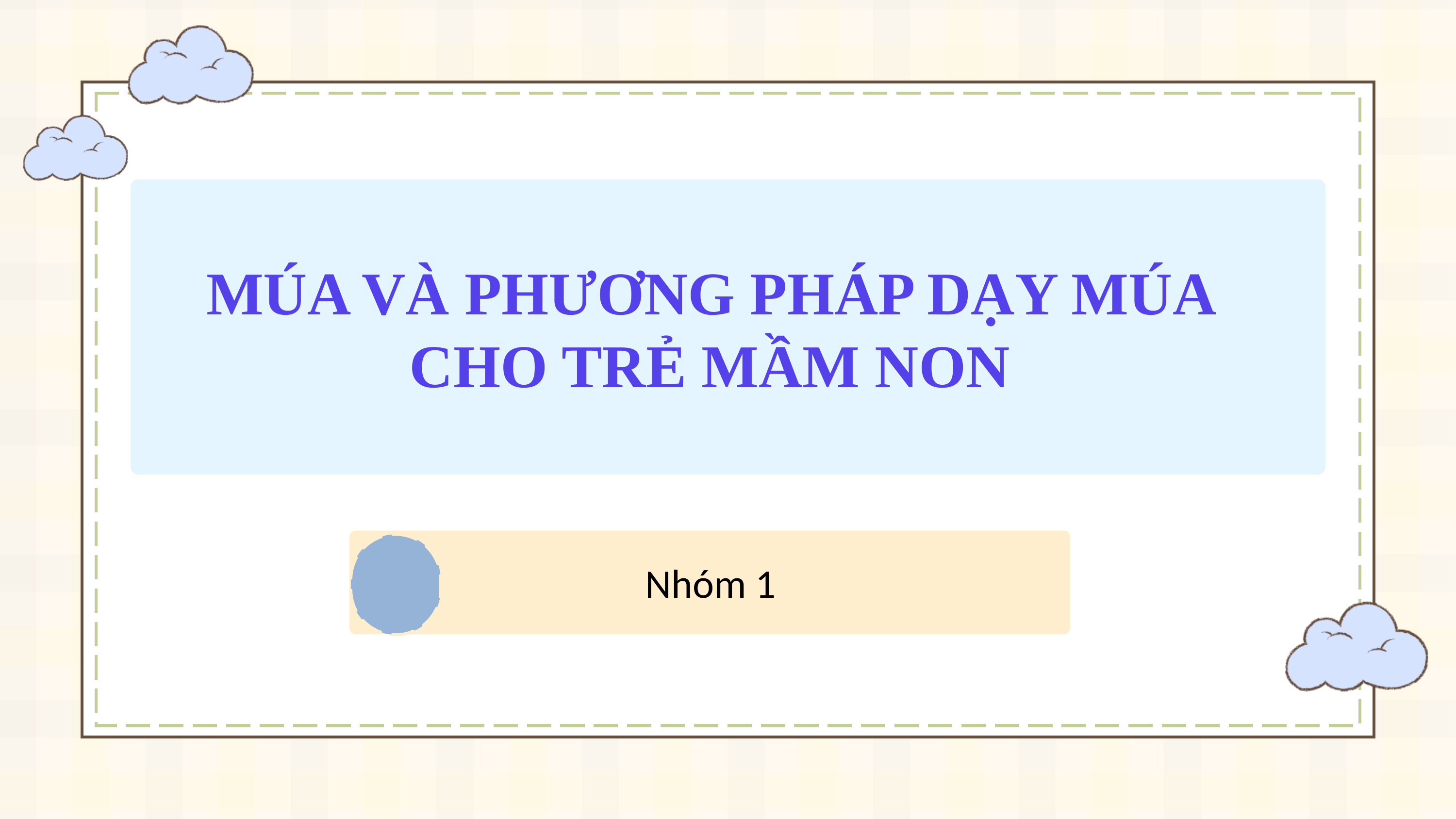

MÚA VÀ PHƯƠNG PHÁP DẠY MÚA CHO TRẺ MẦM NON

Nhóm 1